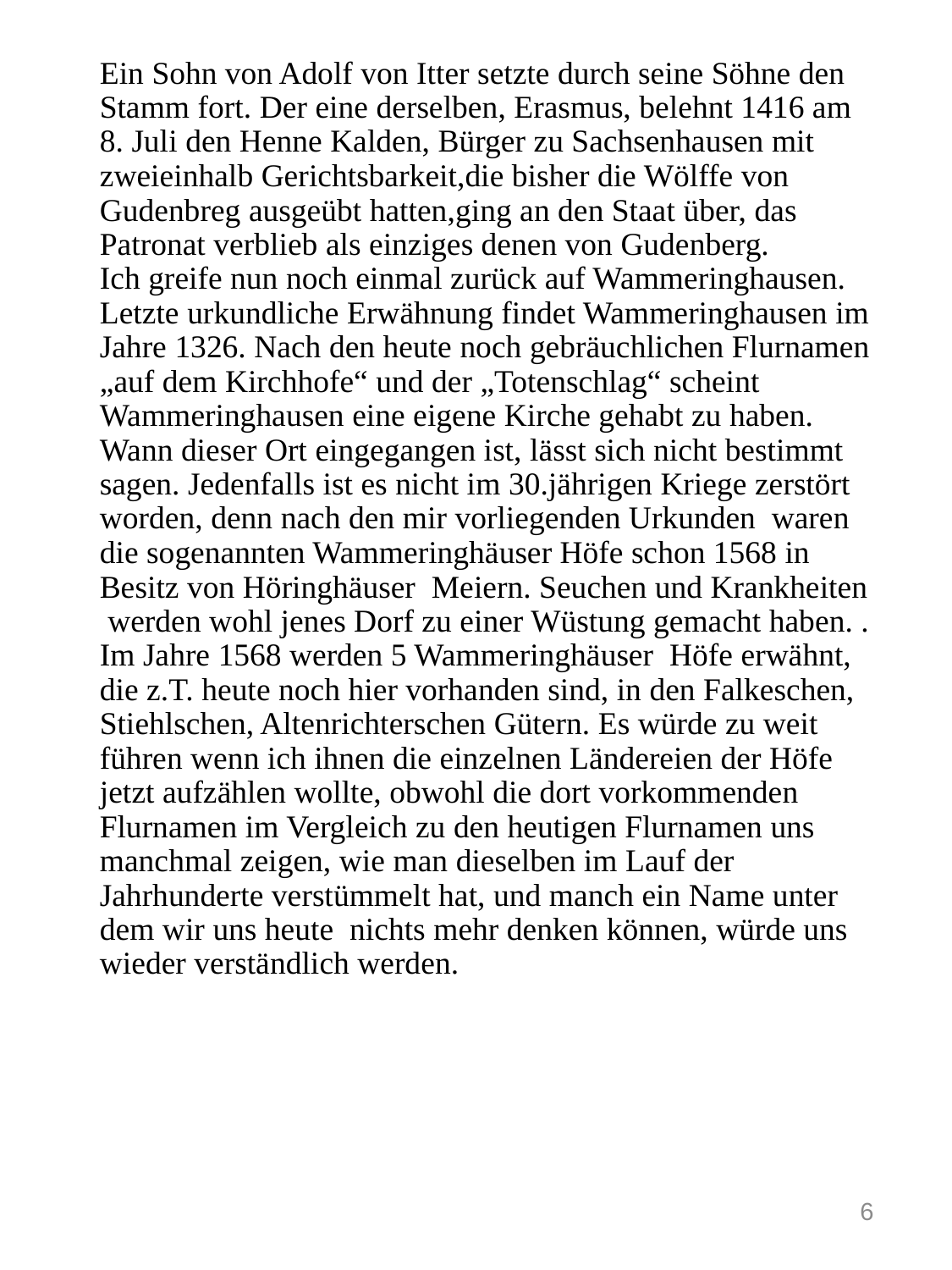

# Ein Sohn von Adolf von Itter setzte durch seine Söhne den Stamm fort. Der eine derselben, Erasmus, belehnt 1416 am 8. Juli den Henne Kalden, Bürger zu Sachsenhausen mit zweieinhalb Gerichtsbarkeit,die bisher die Wölffe von Gudenbreg ausgeübt hatten,ging an den Staat über, das Patronat verblieb als einziges denen von Gudenberg. Ich greife nun noch einmal zurück auf Wammeringhausen. Letzte urkundliche Erwähnung findet Wammeringhausen im Jahre 1326. Nach den heute noch gebräuchlichen Flurnamen „auf dem Kirchhofe“ und der „Totenschlag“ scheint Wammeringhausen eine eigene Kirche gehabt zu haben. Wann dieser Ort eingegangen ist, lässt sich nicht bestimmt sagen. Jedenfalls ist es nicht im 30.jährigen Kriege zerstört worden, denn nach den mir vorliegenden Urkunden  waren die sogenannten Wammeringhäuser Höfe schon 1568 in Besitz von Höringhäuser  Meiern. Seuchen und Krankheiten  werden wohl jenes Dorf zu einer Wüstung gemacht haben. . Im Jahre 1568 werden 5 Wammeringhäuser  Höfe erwähnt, die z.T. heute noch hier vorhanden sind, in den Falkeschen, Stiehlschen, Altenrichterschen Gütern. Es würde zu weit führen wenn ich ihnen die einzelnen Ländereien der Höfe jetzt aufzählen wollte, obwohl die dort vorkommenden Flurnamen im Vergleich zu den heutigen Flurnamen uns manchmal zeigen, wie man dieselben im Lauf der Jahrhunderte verstümmelt hat, und manch ein Name unter dem wir uns heute  nichts mehr denken können, würde uns wieder verständlich werden.
6